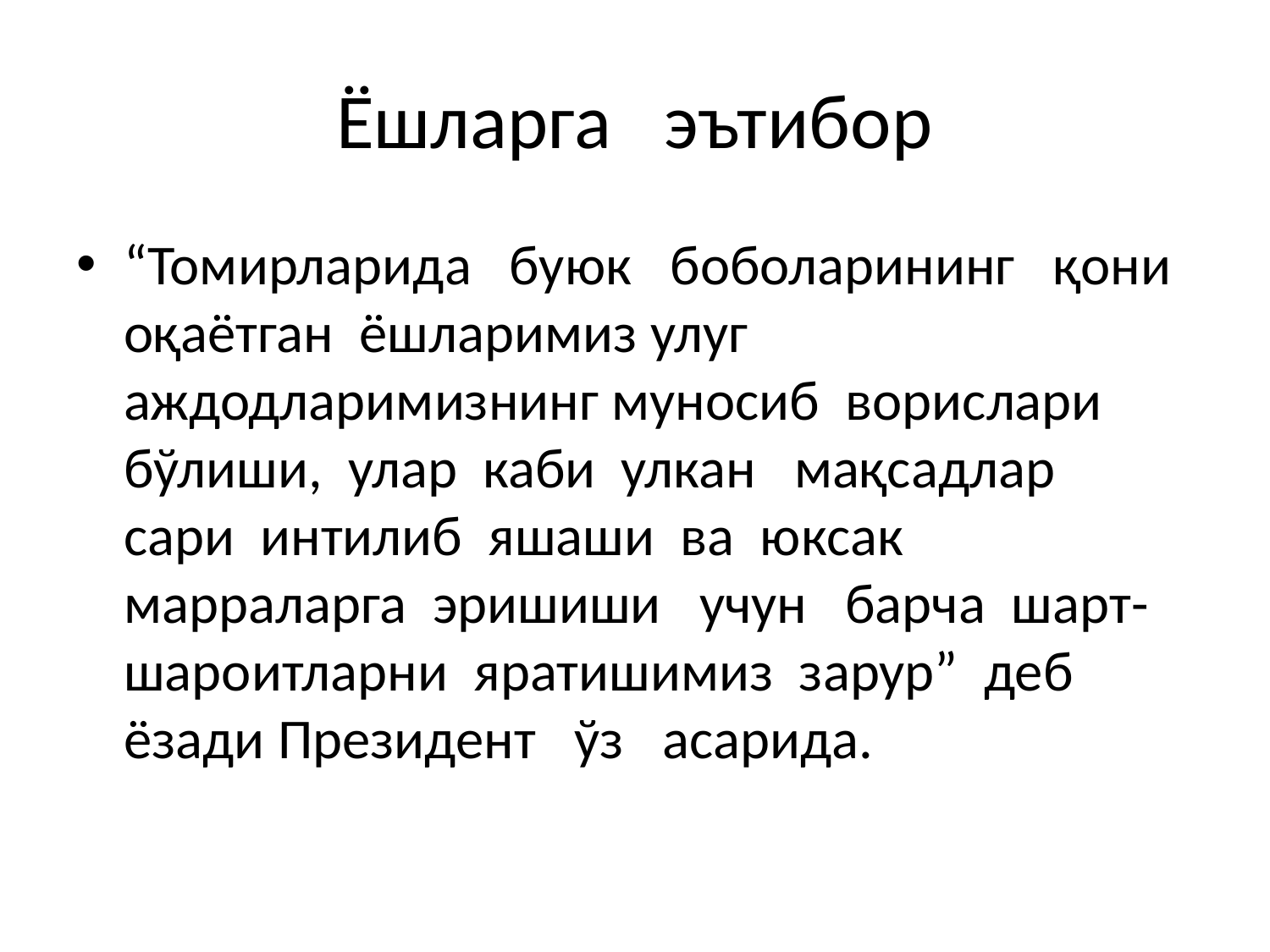

# Ёшларга   эътибор
“Томирларида   буюк   боболарининг   қони  oқаётган  ёшларимиз улуг   аждодларимизнинг муносиб  ворислари   бўлиши,  улар  каби  улкан   мақсадлар   сари  интилиб  яшаши  вa  юксак  марраларга  эришиши   учун   барча  шарт- шароитларни  яратишимиз  зарур”  деб   ёзади Президент   ўз   aсаридa.